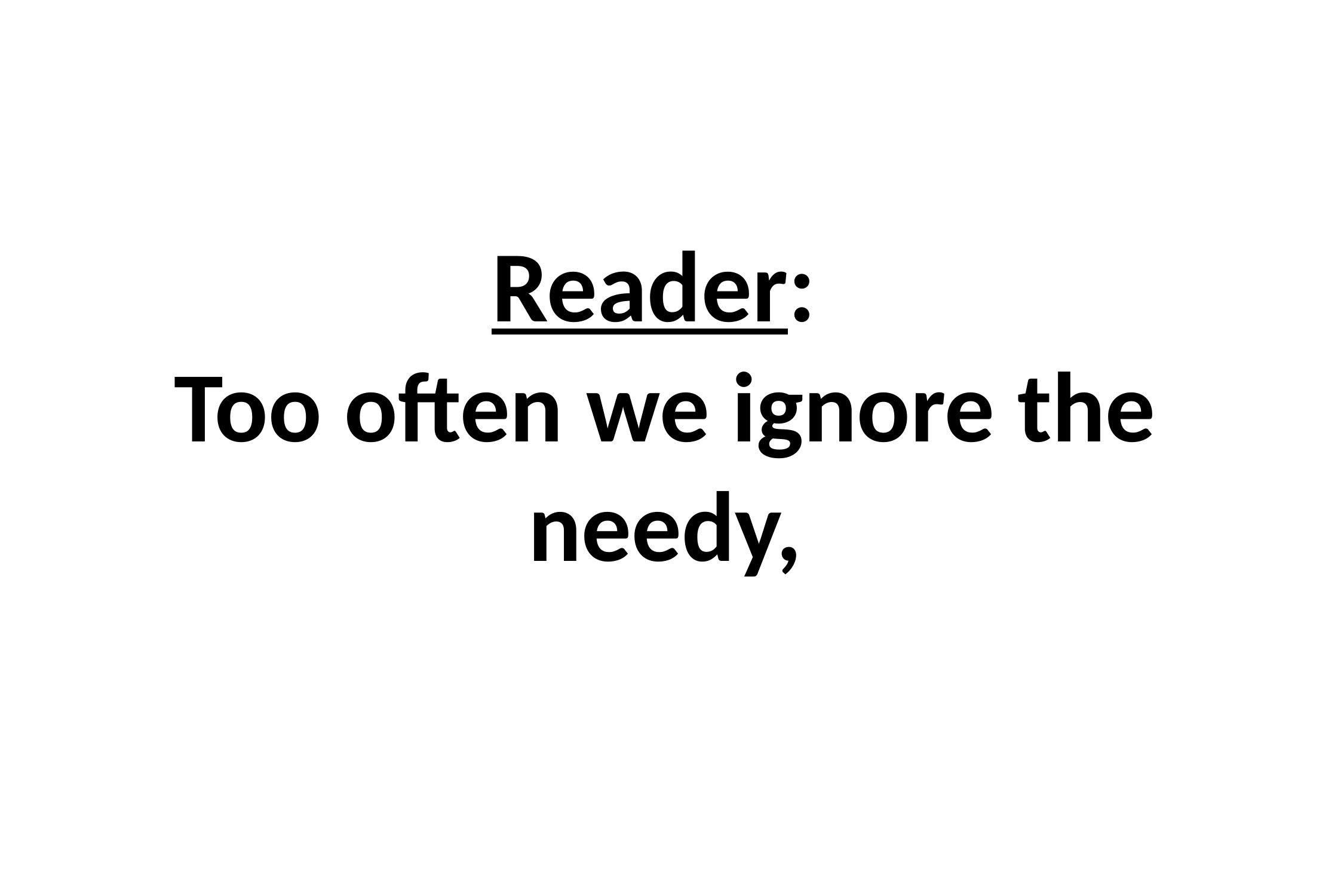

# Reader: Too often we ignore the needy,